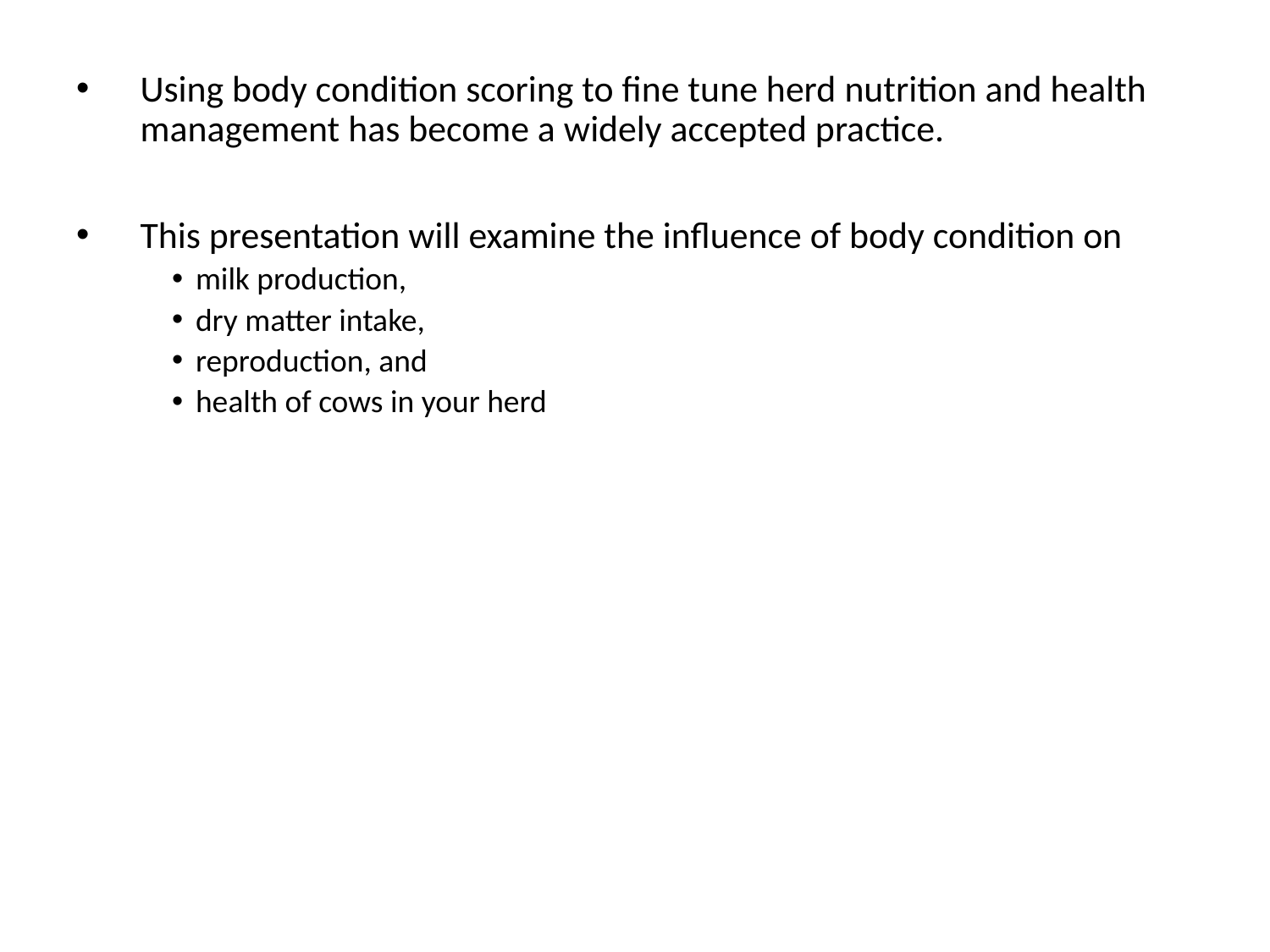

Using body condition scoring to fine tune herd nutrition and health management has become a widely accepted practice.

This presentation will examine the influence of body condition on
milk production,
dry matter intake,
reproduction, and
health of cows in your herd